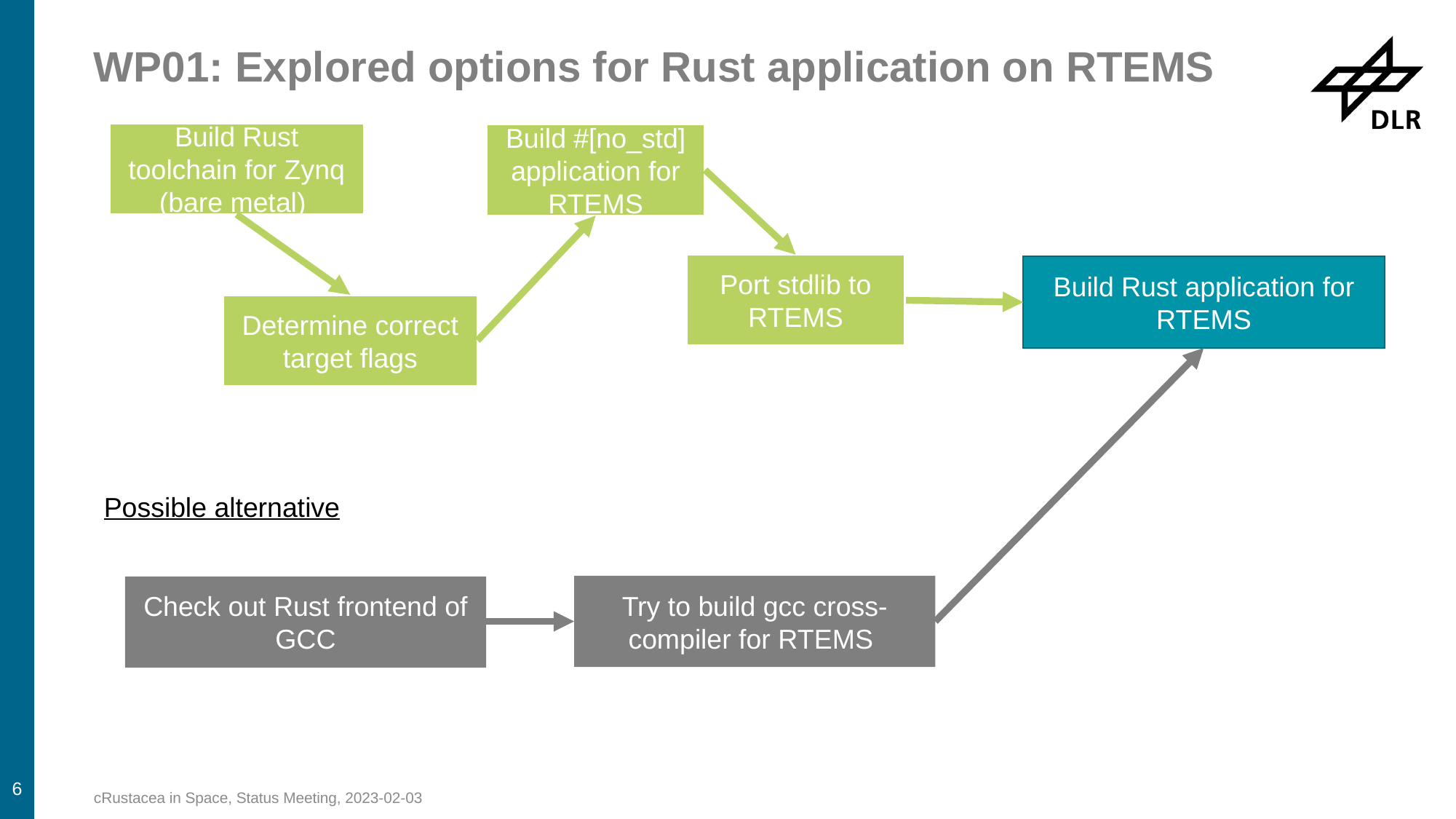

# WP01: Explored options for Rust application on RTEMS
Build Rust toolchain for Zynq (bare metal)
Build #[no_std] application for RTEMS
Port stdlib to RTEMS
Build Rust application for RTEMS
Determine correct target flags
Possible alternative
Try to build gcc cross-compiler for RTEMS
Check out Rust frontend of GCC
6
cRustacea in Space, Status Meeting, 2023-02-03